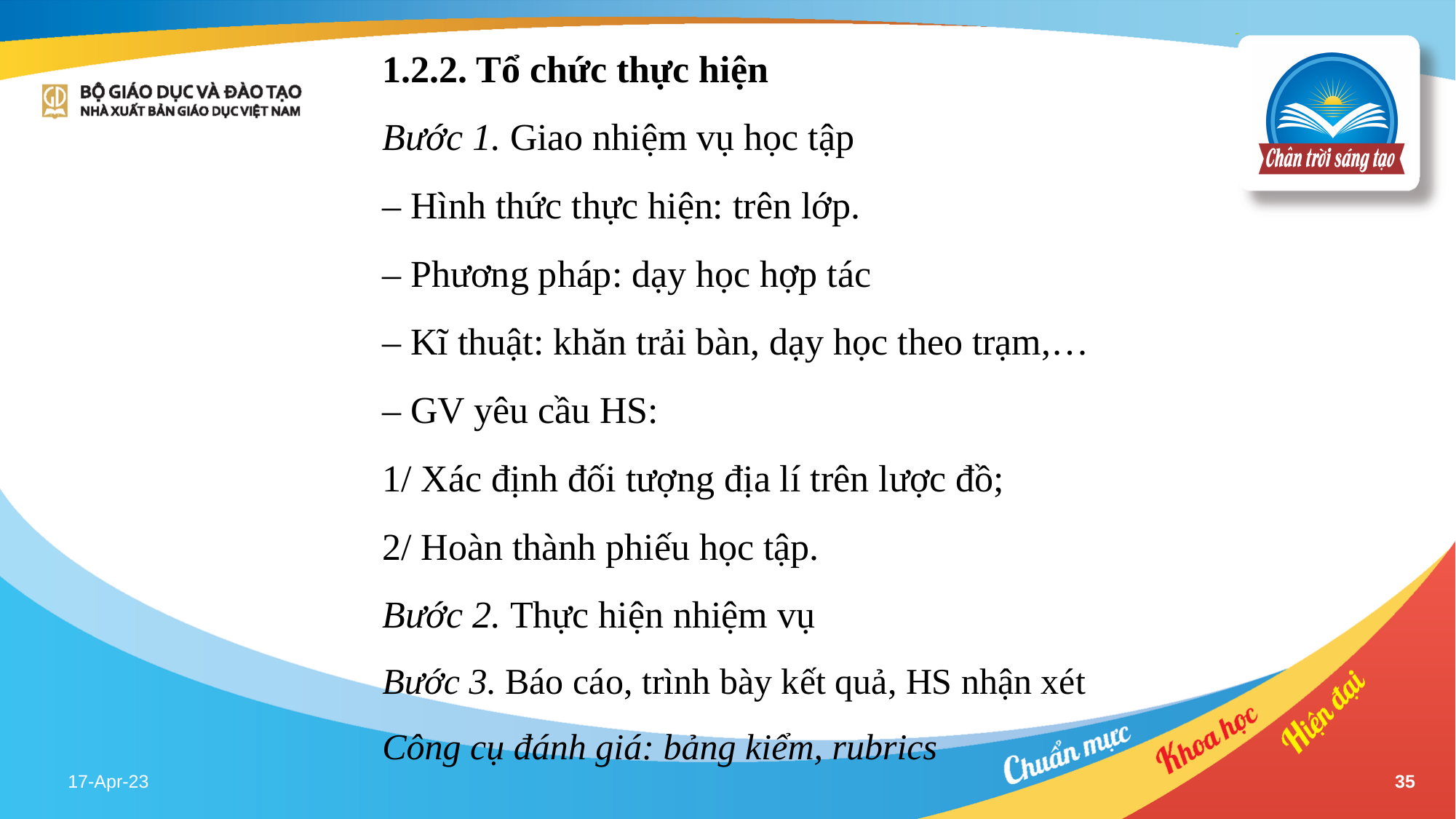

1.2.2. Tổ chức thực hiện
Bước 1. Giao nhiệm vụ học tập
– Hình thức thực hiện: trên lớp.
– Phương pháp: dạy học hợp tác
– Kĩ thuật: khăn trải bàn, dạy học theo trạm,…
– GV yêu cầu HS:
1/ Xác định đối tượng địa lí trên lược đồ;
2/ Hoàn thành phiếu học tập.
Bước 2. Thực hiện nhiệm vụ
Bước 3. Báo cáo, trình bày kết quả, HS nhận xét
Công cụ đánh giá: bảng kiểm, rubrics

17-Apr-23
35